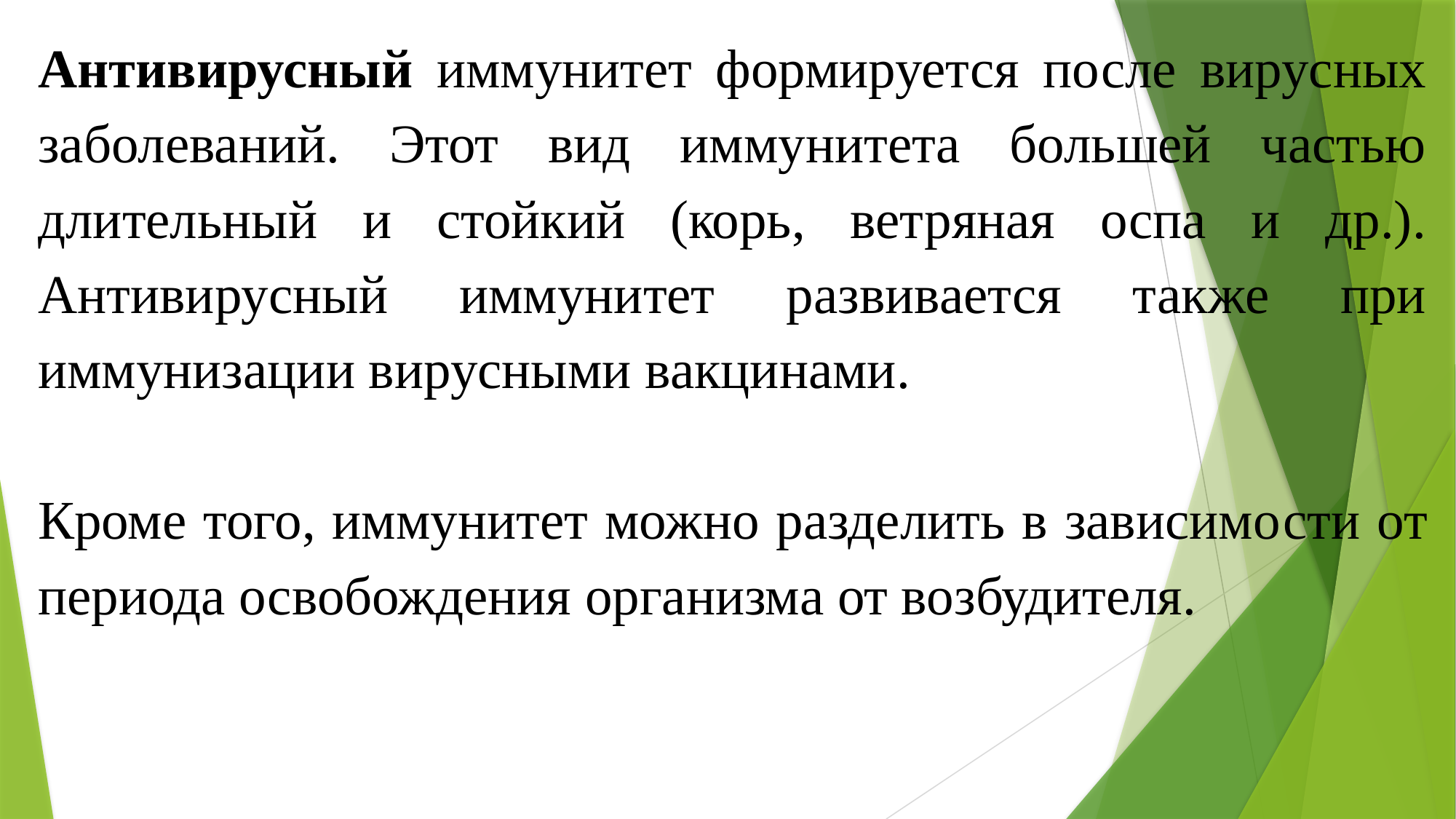

Антивирусный иммунитет формируется после вирусных заболеваний. Этот вид иммунитета большей частью длительный и стойкий (корь, ветряная оспа и др.). Антивирусный иммунитет развивается также при иммунизации вирусными вакцинами.

Кроме того, иммунитет можно разделить в зависимо­сти от периода освобождения организма от возбудителя.